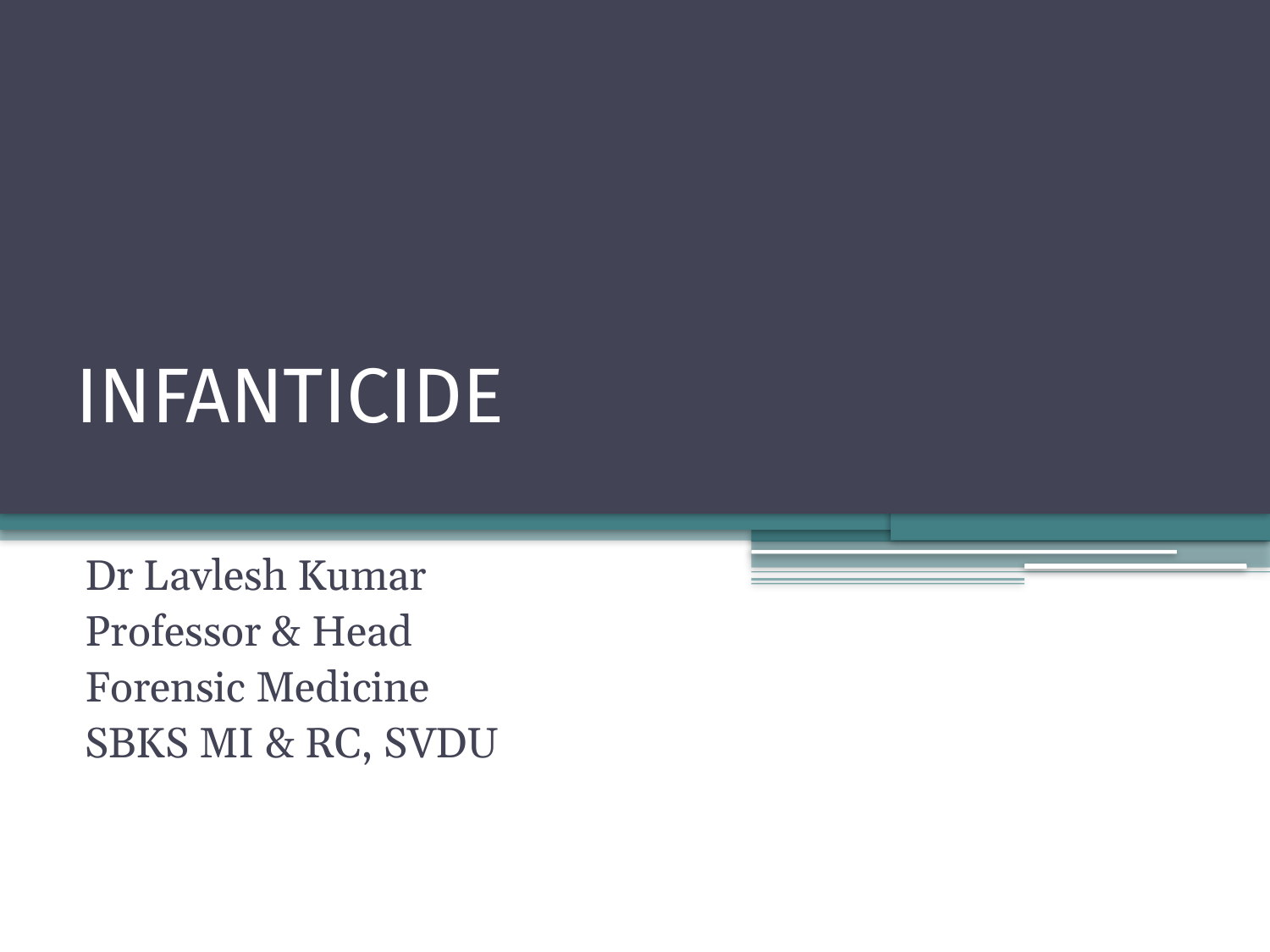

# INFANTICIDE
Dr Lavlesh Kumar
Professor & Head
Forensic Medicine
SBKS MI & RC, SVDU